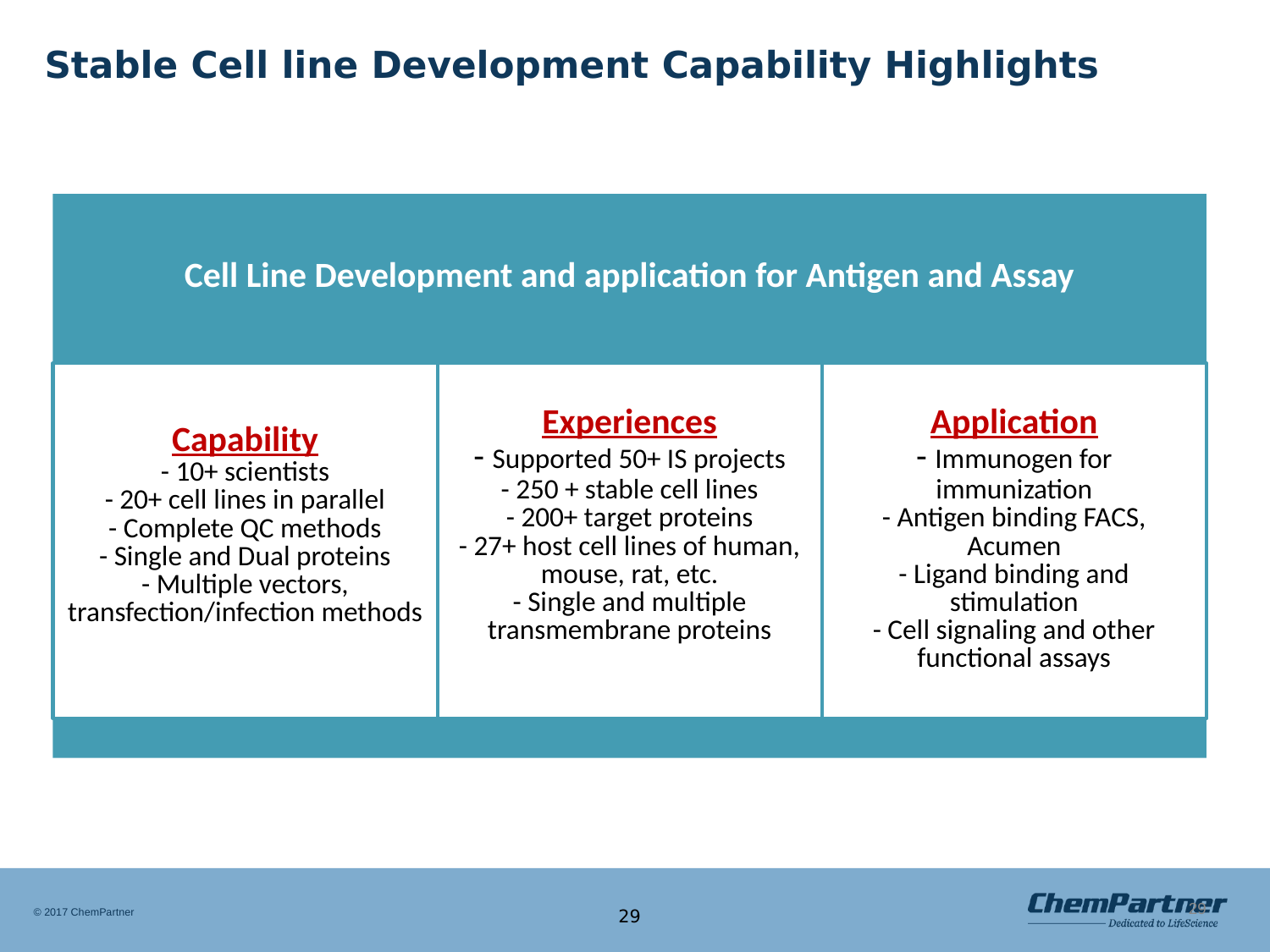

29
# Stable Cell line Development Capability Highlights
Cell Line Development and application for Antigen and Assay
Capability
- 10+ scientists
- 20+ cell lines in parallel
- Complete QC methods
- Single and Dual proteins
- Multiple vectors, transfection/infection methods
Experiences
- Supported 50+ IS projects
- 250 + stable cell lines
- 200+ target proteins
- 27+ host cell lines of human, mouse, rat, etc.
- Single and multiple transmembrane proteins
Application
- Immunogen for immunization
- Antigen binding FACS, Acumen
- Ligand binding and stimulation
- Cell signaling and other functional assays